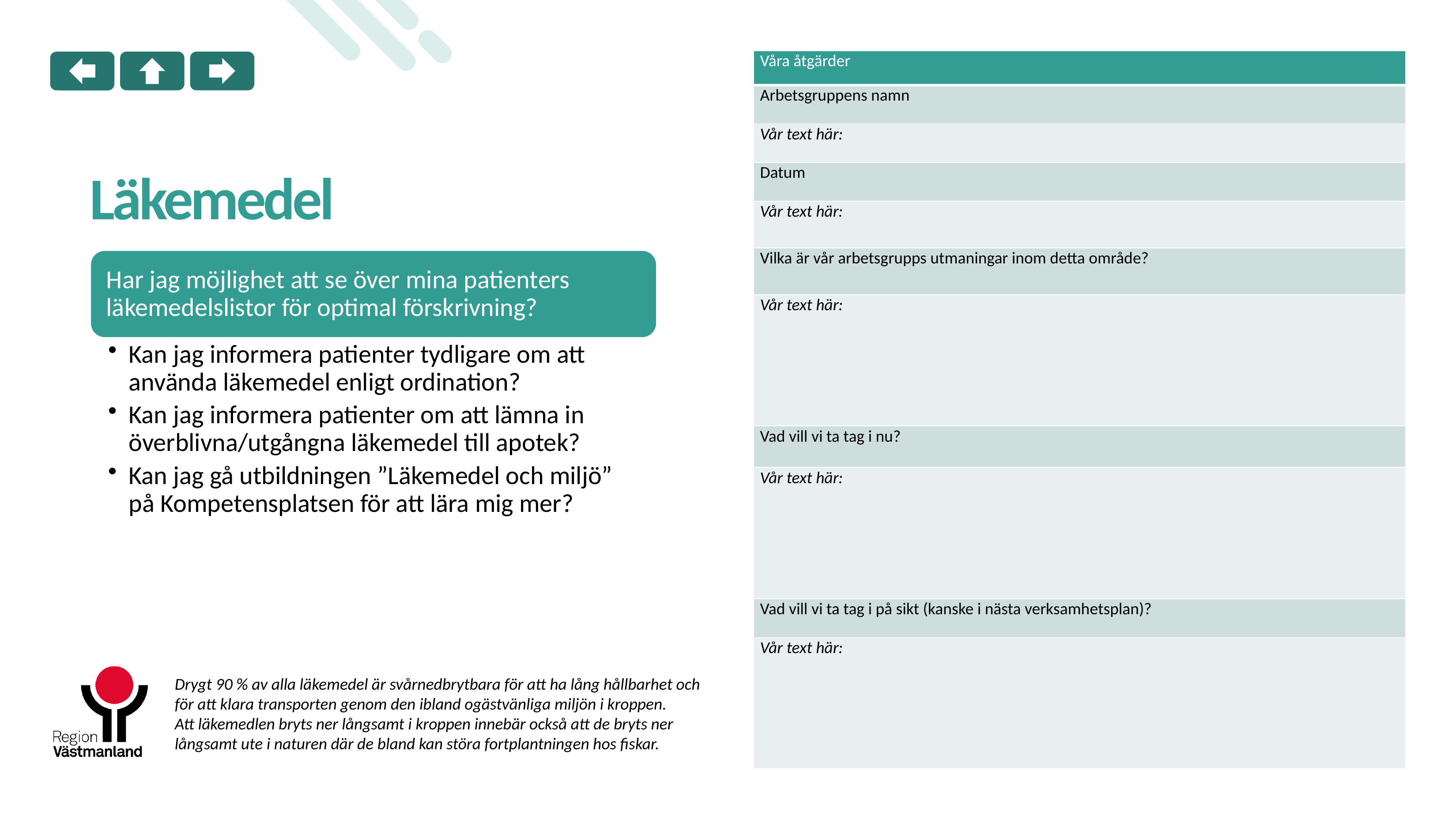

| Våra åtgärder |
| --- |
| Arbetsgruppens namn |
| Vår text här: |
| Datum |
| Vår text här: |
| Vilka är vår arbetsgrupps utmaningar inom detta område? |
| Vår text här: |
| Vad vill vi ta tag i nu? |
| Vår text här: |
| Vad vill vi ta tag i på sikt (kanske i nästa verksamhetsplan)? |
| Vår text här: |

# Läkemedel
Har jag möjlighet att se över mina patienters läkemedelslistor för optimal förskrivning?
Kan jag informera patienter tydligare om att använda läkemedel enligt ordination?
Kan jag informera patienter om att lämna in överblivna/utgångna läkemedel till apotek?
Kan jag gå utbildningen ”Läkemedel och miljö” på Kompetensplatsen för att lära mig mer?
Drygt 90 % av alla läkemedel är svårnedbrytbara för att ha lång hållbarhet och för att klara transporten genom den ibland ogästvänliga miljön i kroppen.
Att läkemedlen bryts ner långsamt i kroppen innebär också att de bryts ner långsamt ute i naturen där de bland kan störa fortplantningen hos fiskar.